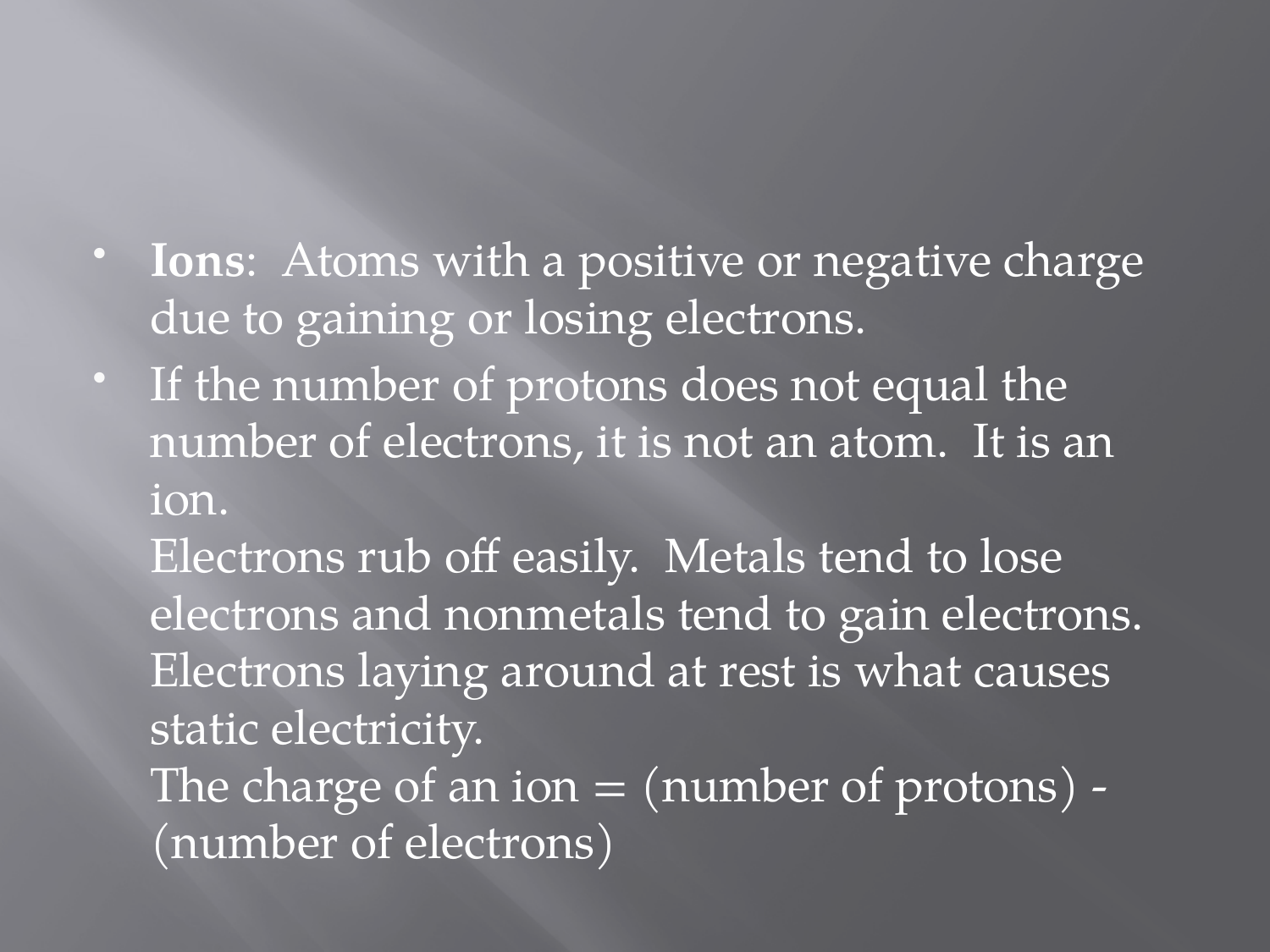

#
Ions:  Atoms with a positive or negative charge due to gaining or losing electrons.
If the number of protons does not equal the number of electrons, it is not an atom.  It is an ion.
Electrons rub off easily.  Metals tend to lose electrons and nonmetals tend to gain electrons. Electrons laying around at rest is what causes static electricity.
The charge of an ion = (number of protons) - (number of electrons)